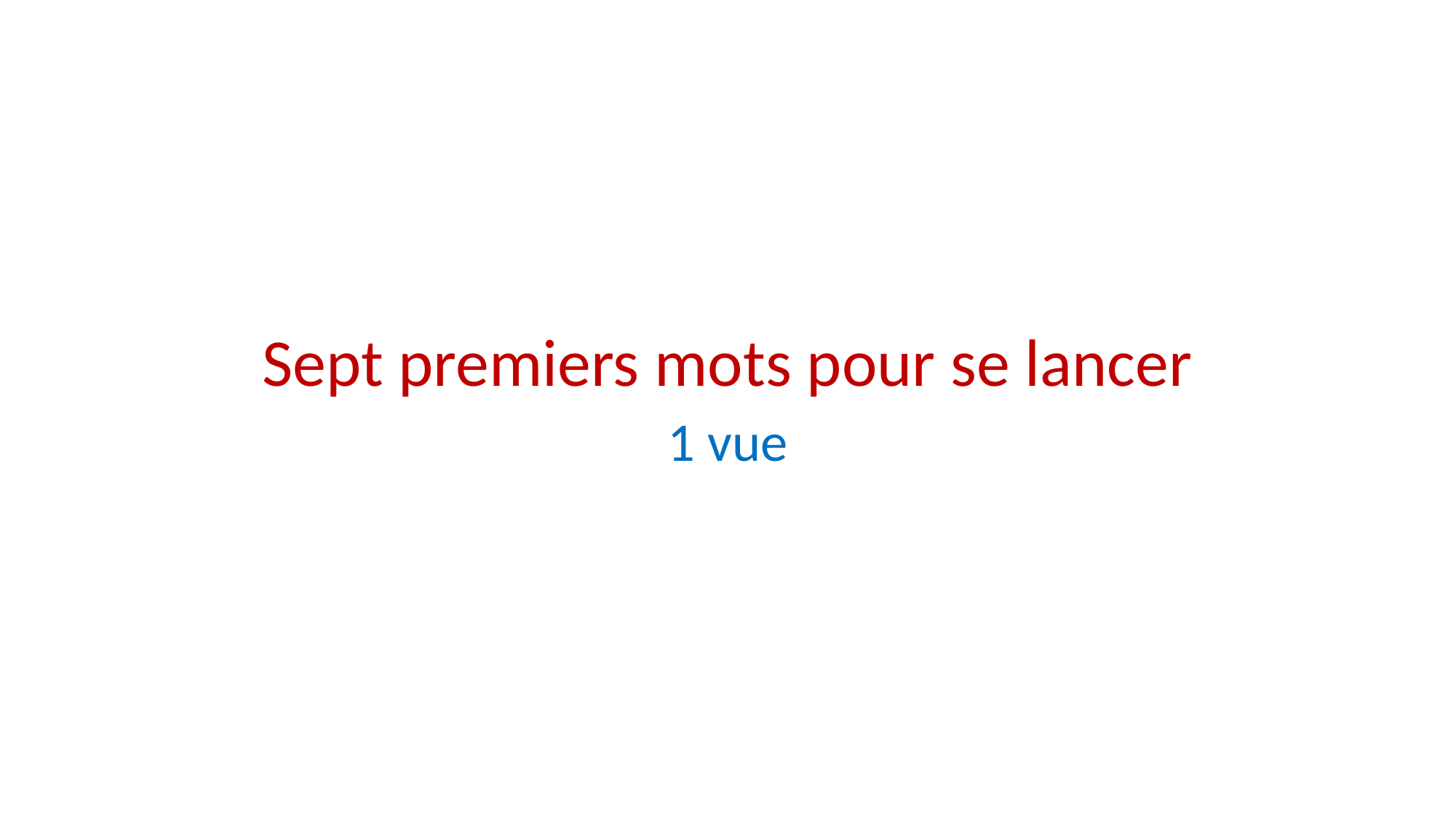

Sept premiers mots pour se lancer
1 vue